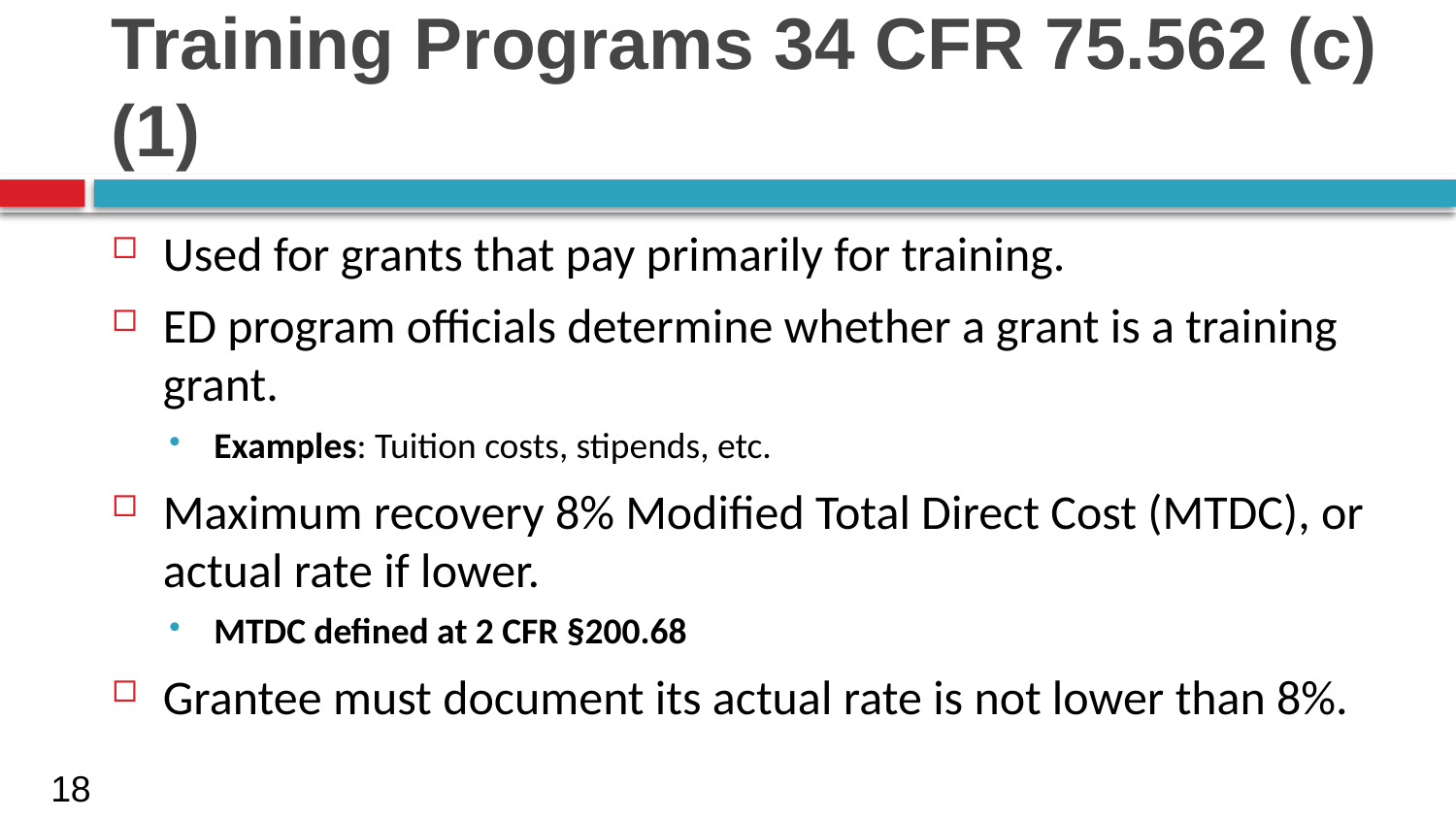

# Training Programs 34 CFR 75.562 (c)(1)
Used for grants that pay primarily for training.
ED program officials determine whether a grant is a training grant.
Examples: Tuition costs, stipends, etc.
Maximum recovery 8% Modified Total Direct Cost (MTDC), or actual rate if lower.
MTDC defined at 2 CFR §200.68
Grantee must document its actual rate is not lower than 8%.